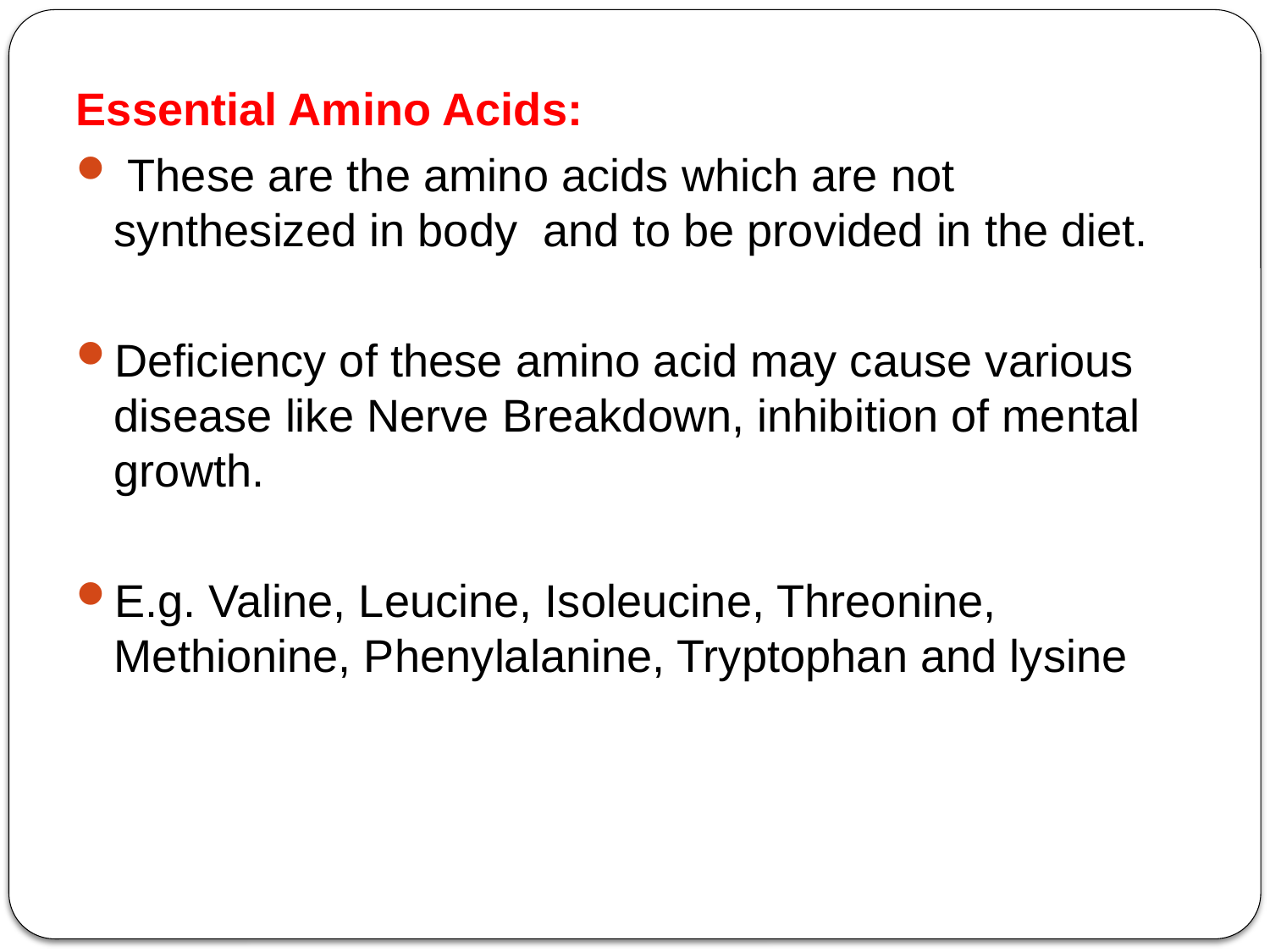

Essential Amino Acids:
 These are the amino acids which are not synthesized in body  and to be provided in the diet.

Deficiency of these amino acid may cause various disease like Nerve Breakdown, inhibition of mental growth.

E.g. Valine, Leucine, Isoleucine, Threonine, Methionine, Phenylalanine, Tryptophan and lysine